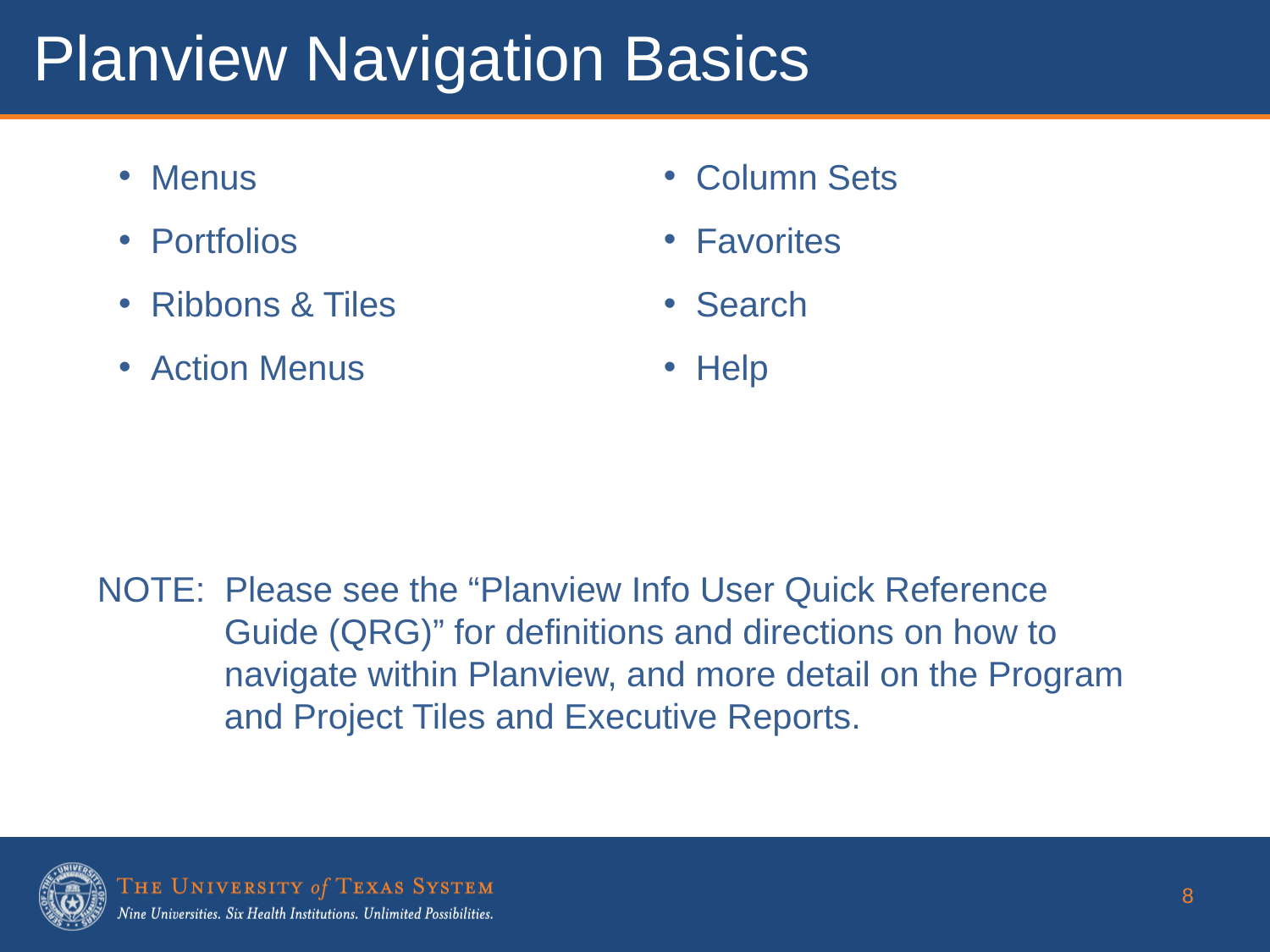

Planview Navigation Basics
Menus
Portfolios
Ribbons & Tiles
Action Menus

Column Sets
Favorites
Search
Help

NOTE:  Please see the “Planview Info User Quick Reference Guide (QRG)” for definitions and directions on how to navigate within Planview, and more detail on the Program and Project Tiles and Executive Reports.

8